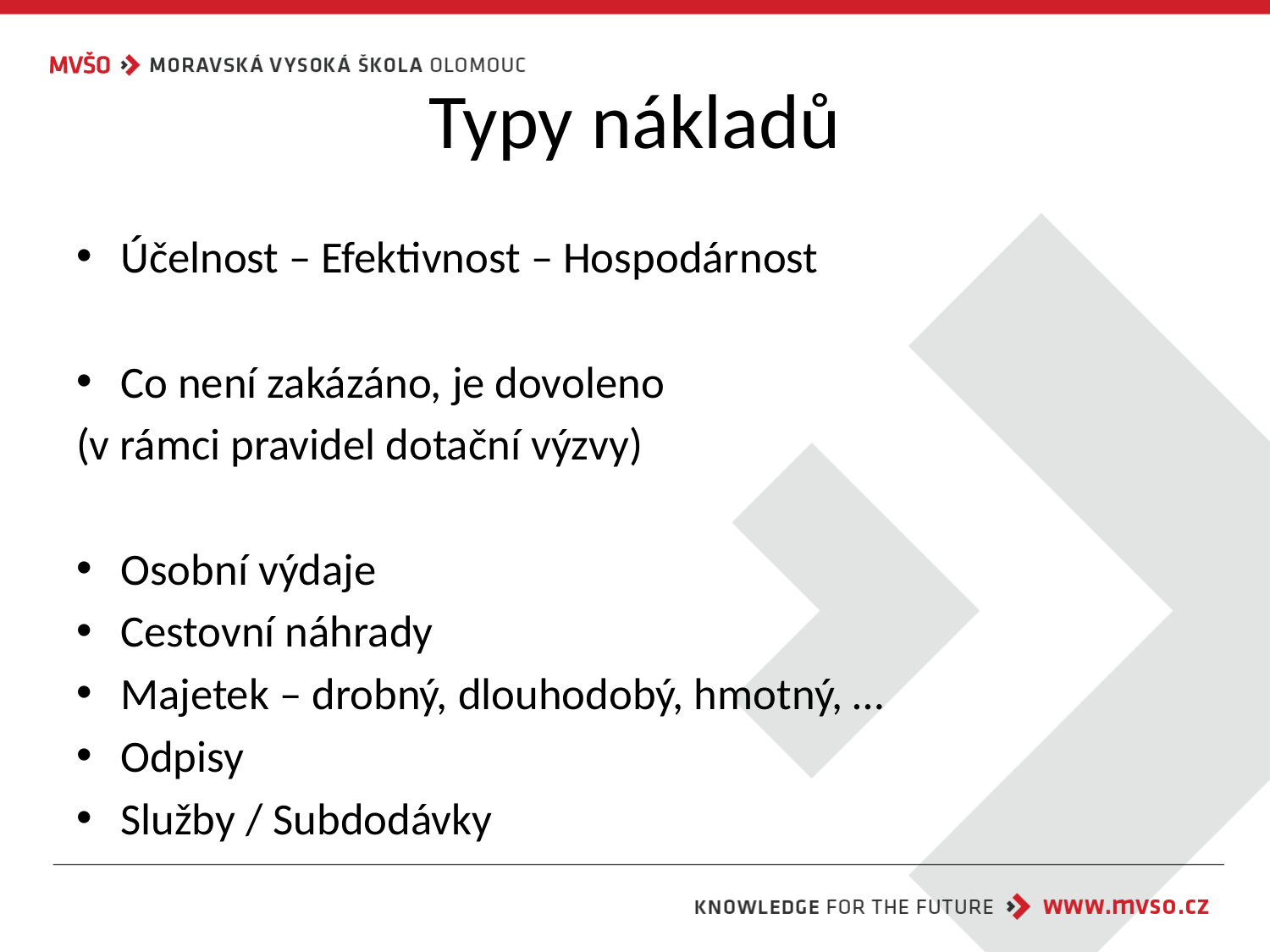

# Typy nákladů
Účelnost – Efektivnost – Hospodárnost

Co není zakázáno, je dovoleno
(v rámci pravidel dotační výzvy)

Osobní výdaje
Cestovní náhrady
Majetek – drobný, dlouhodobý, hmotný, …
Odpisy
Služby / Subdodávky